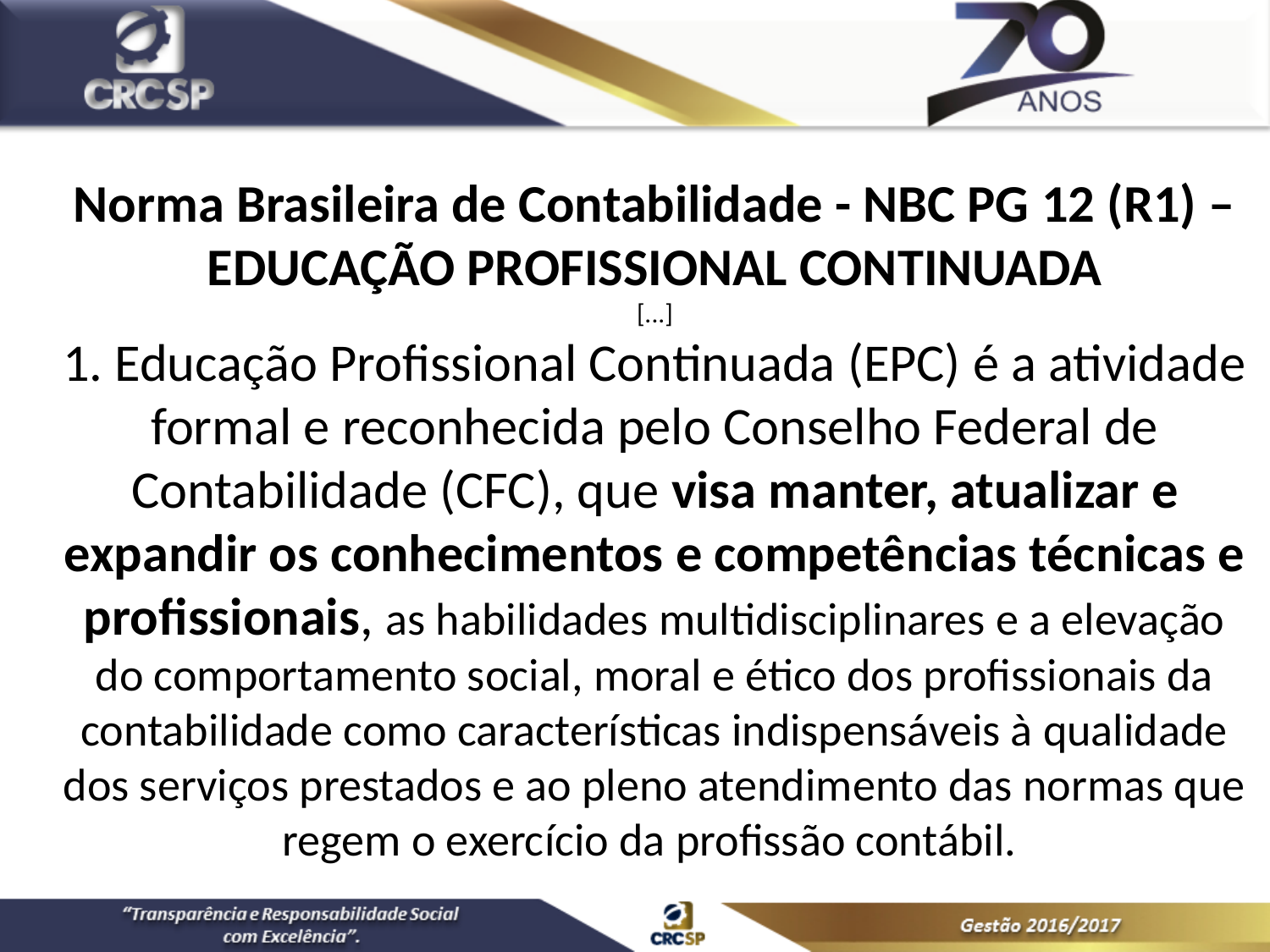

Norma Brasileira de Contabilidade - NBC PG 12 (R1) – EDUCAÇÃO PROFISSIONAL CONTINUADA
[...]
1. Educação Profissional Continuada (EPC) é a atividade formal e reconhecida pelo Conselho Federal de Contabilidade (CFC), que visa manter, atualizar e expandir os conhecimentos e competências técnicas e profissionais, as habilidades multidisciplinares e a elevação do comportamento social, moral e ético dos profissionais da contabilidade como características indispensáveis à qualidade dos serviços prestados e ao pleno atendimento das normas que regem o exercício da profissão contábil.